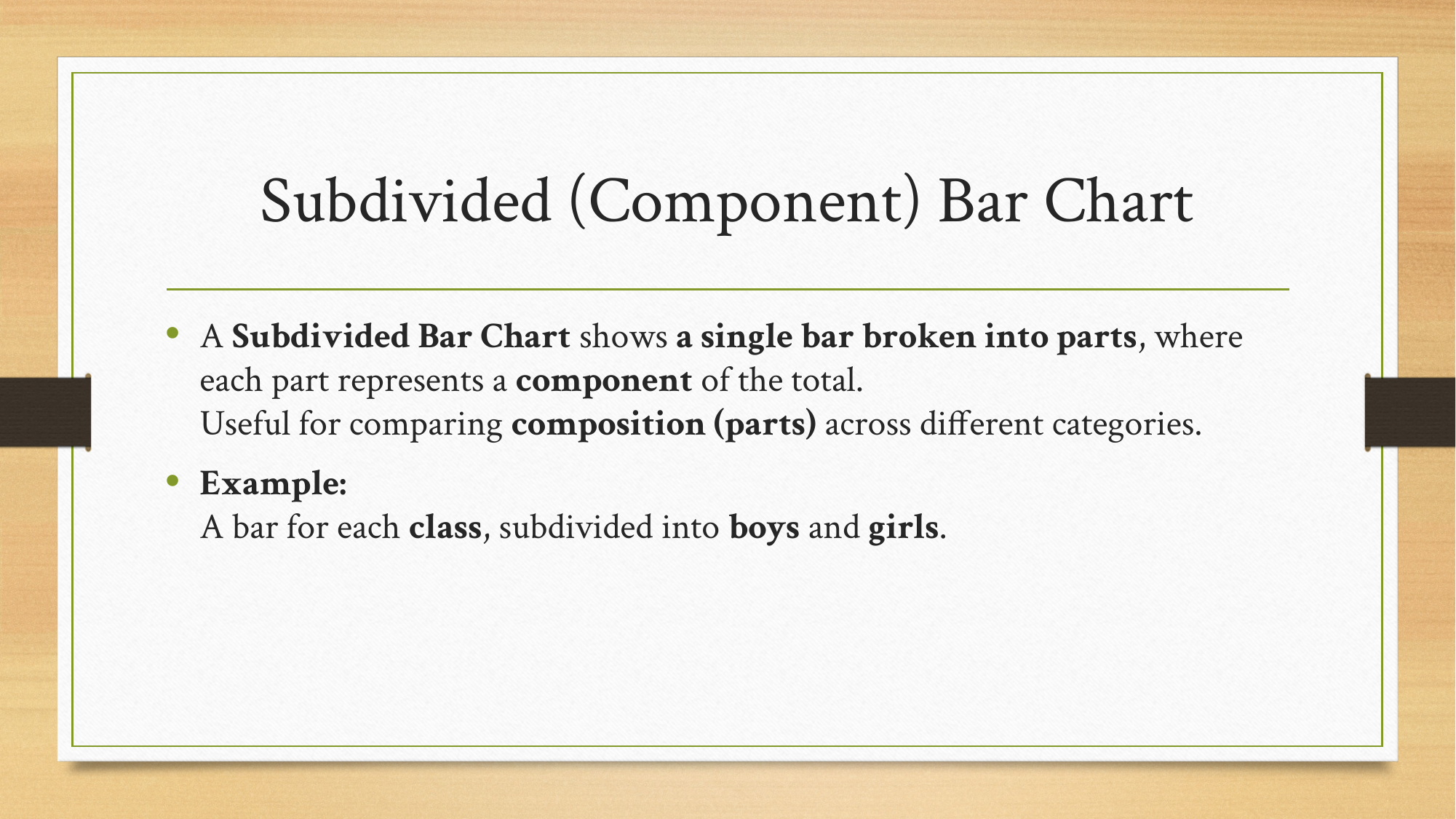

# Subdivided (Component) Bar Chart
A Subdivided Bar Chart shows a single bar broken into parts, where each part represents a component of the total.
Useful for comparing composition (parts) across different categories.
Example:
A bar for each class, subdivided into boys and girls.